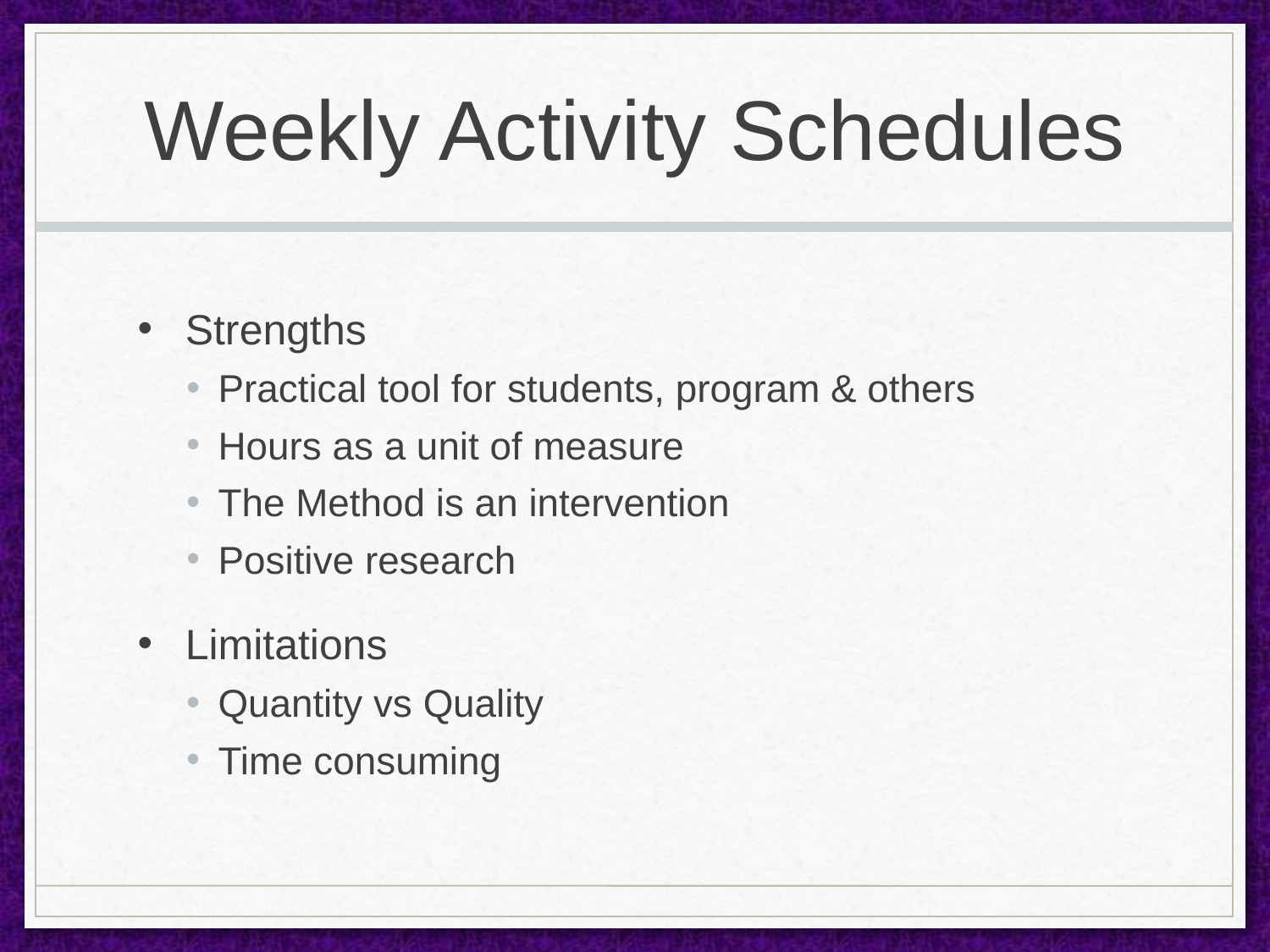

# Weekly Activity Schedules
Strengths
Practical tool for students, program & others
Hours as a unit of measure
The Method is an intervention
Positive research
Limitations
Quantity vs Quality
Time consuming